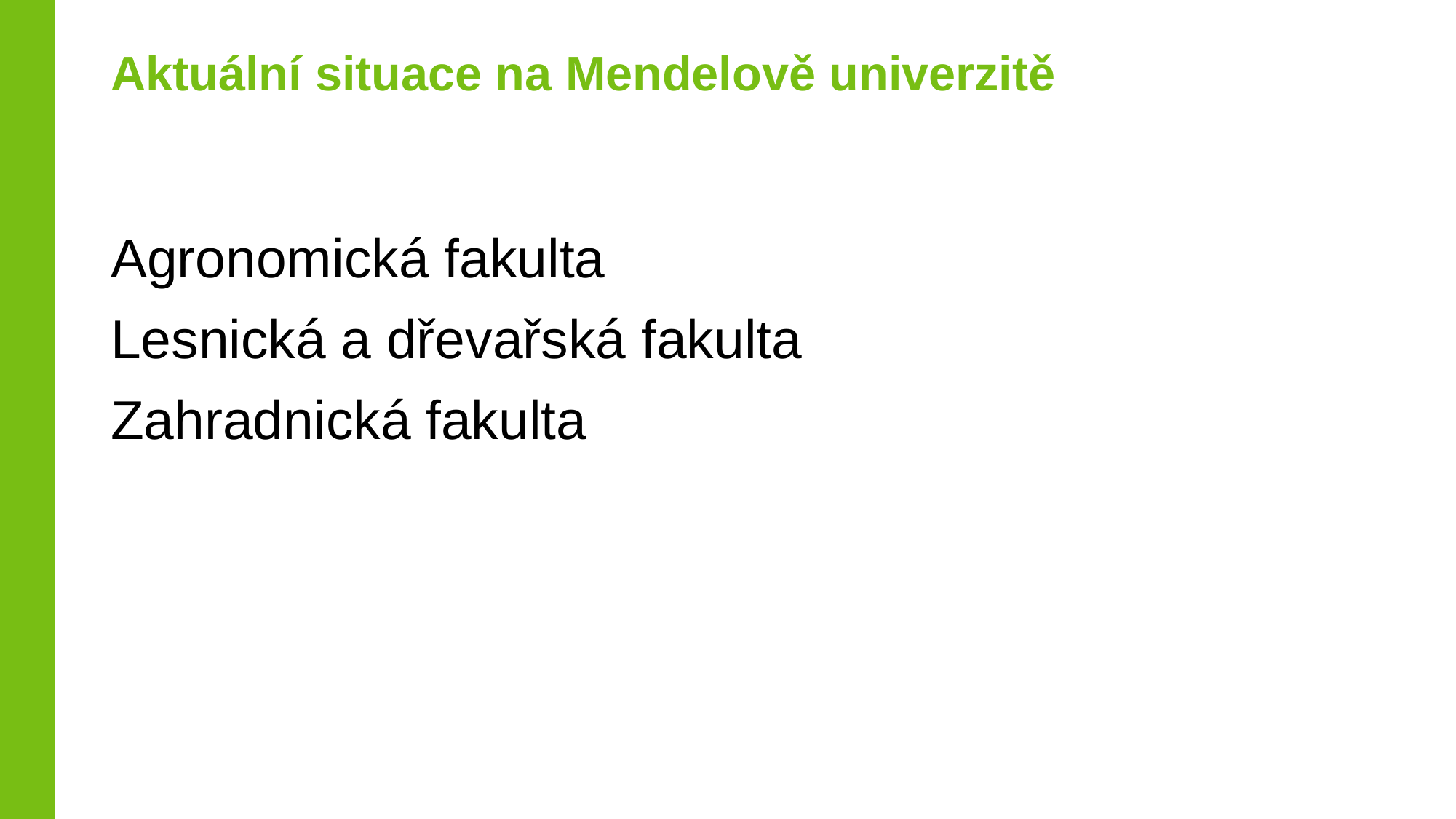

#

Aktuální situace na Mendelově univerzitě
Agronomická fakulta
Lesnická a dřevařská fakulta
Zahradnická fakulta